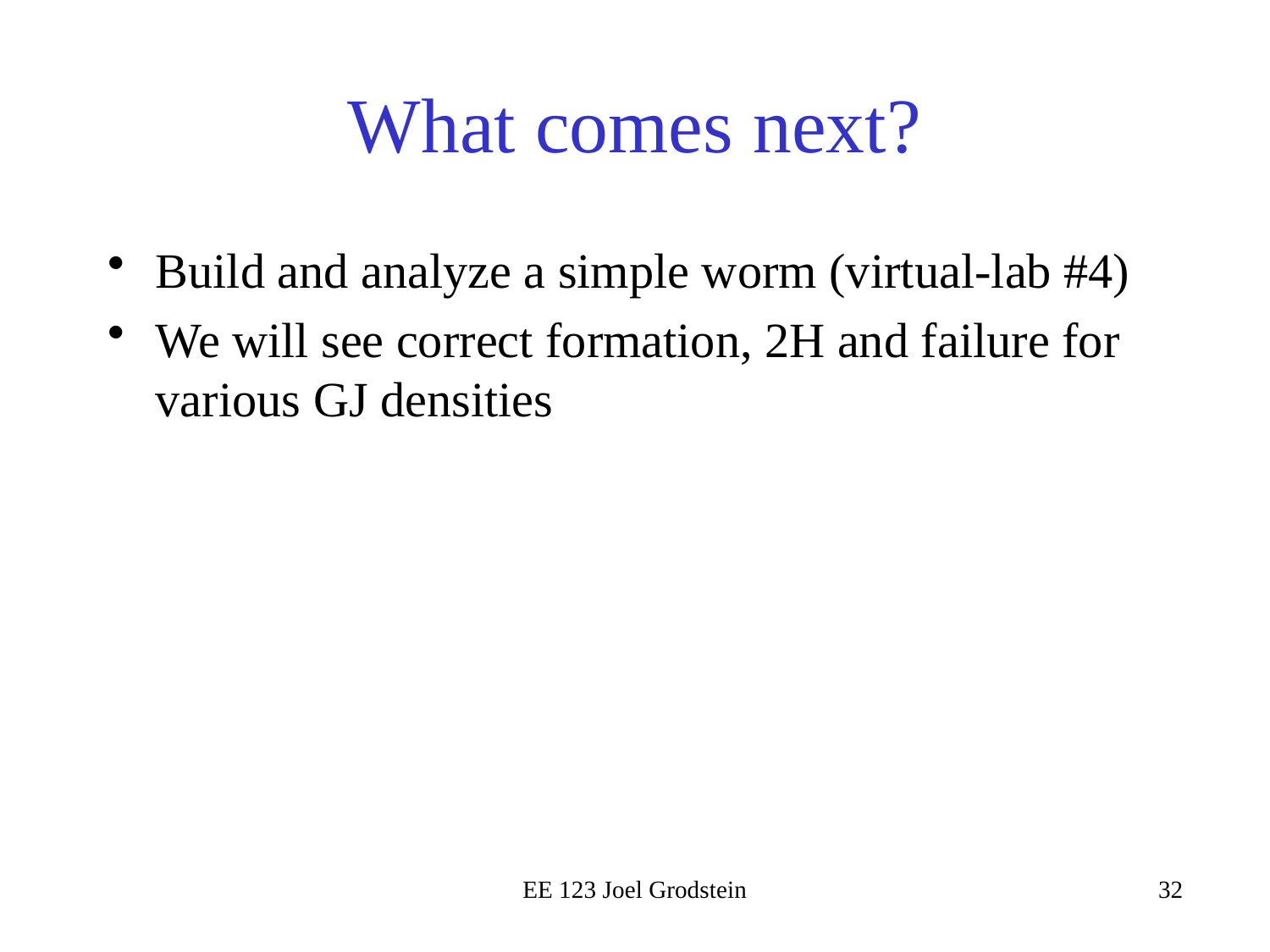

# What comes next?
Build and analyze a simple worm (virtual-lab #4)
We will see correct formation, 2H and failure for various GJ densities
EE 123 Joel Grodstein